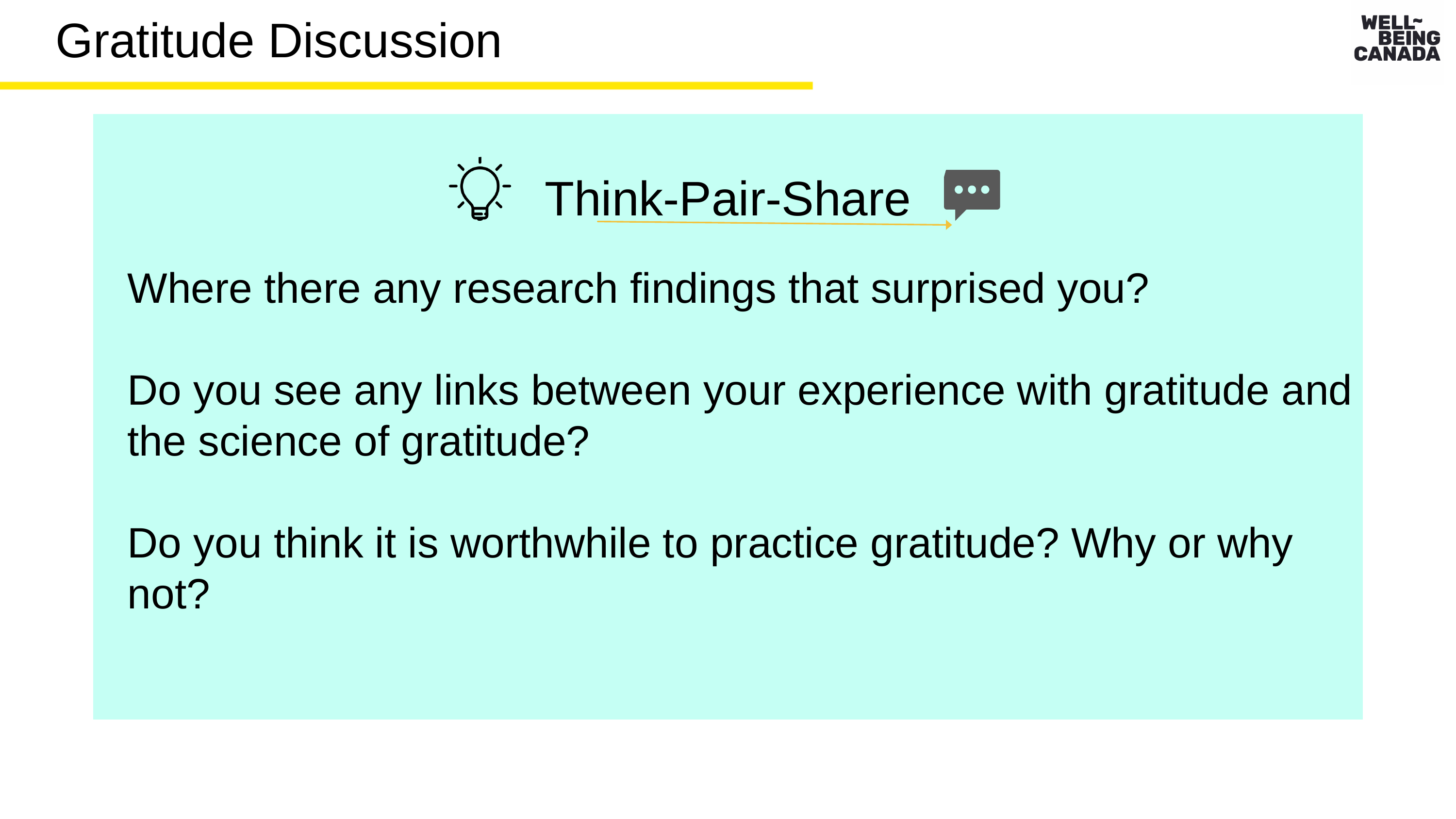

Gratitude Discussion

Think-Pair-Share

Where there any research findings that surprised you?

Do you see any links between your experience with gratitude and the science of gratitude?

Do you think it is worthwhile to practice gratitude? Why or why not?